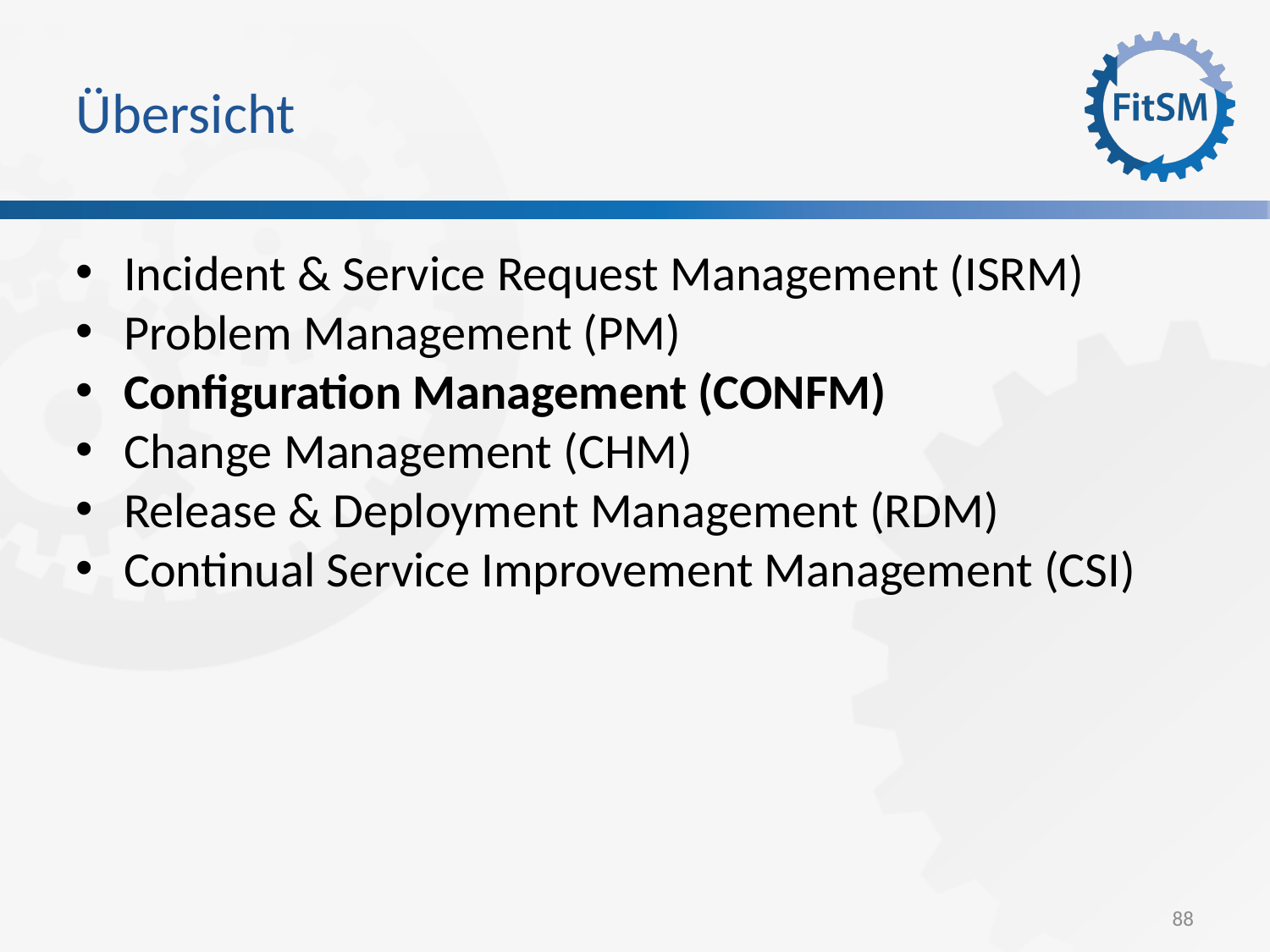

Übersicht
Incident & Service Request Management (ISRM)
Problem Management (PM)
Configuration Management (CONFM)
Change Management (CHM)
Release & Deployment Management (RDM)
Continual Service Improvement Management (CSI)
88